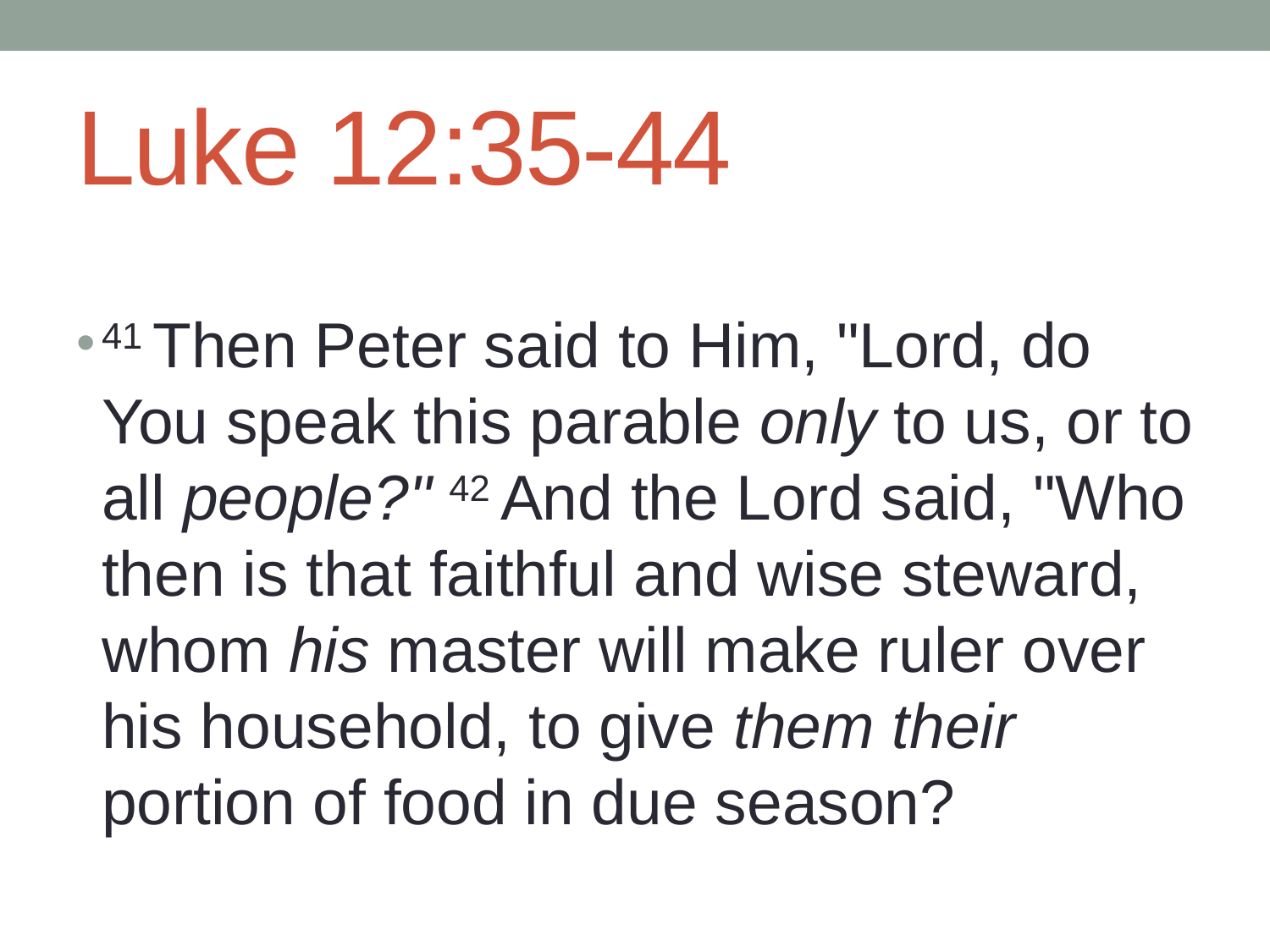

# Luke 12:35-44

41 Then Peter said to Him, "Lord, do You speak this parable only to us, or to all people?" 42 And the Lord said, "Who then is that faithful and wise steward, whom his master will make ruler over his household, to give them their portion of food in due season?